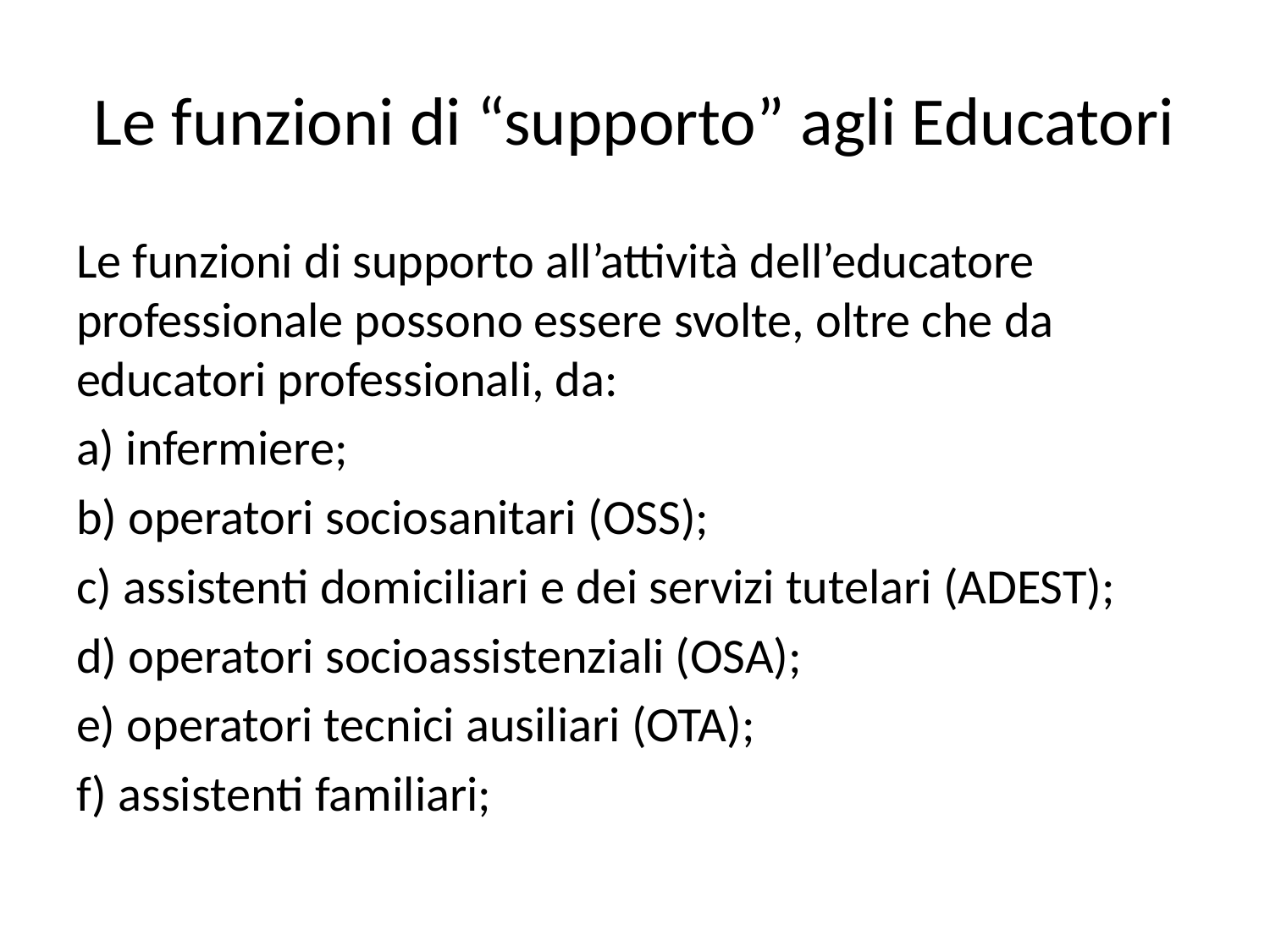

# Le funzioni di “supporto” agli Educatori
Le funzioni di supporto all’attività dell’educatore professionale possono essere svolte, oltre che da educatori professionali, da:
a) infermiere;
b) operatori sociosanitari (OSS);
c) assistenti domiciliari e dei servizi tutelari (ADEST);
d) operatori socioassistenziali (OSA);
e) operatori tecnici ausiliari (OTA);
f) assistenti familiari;